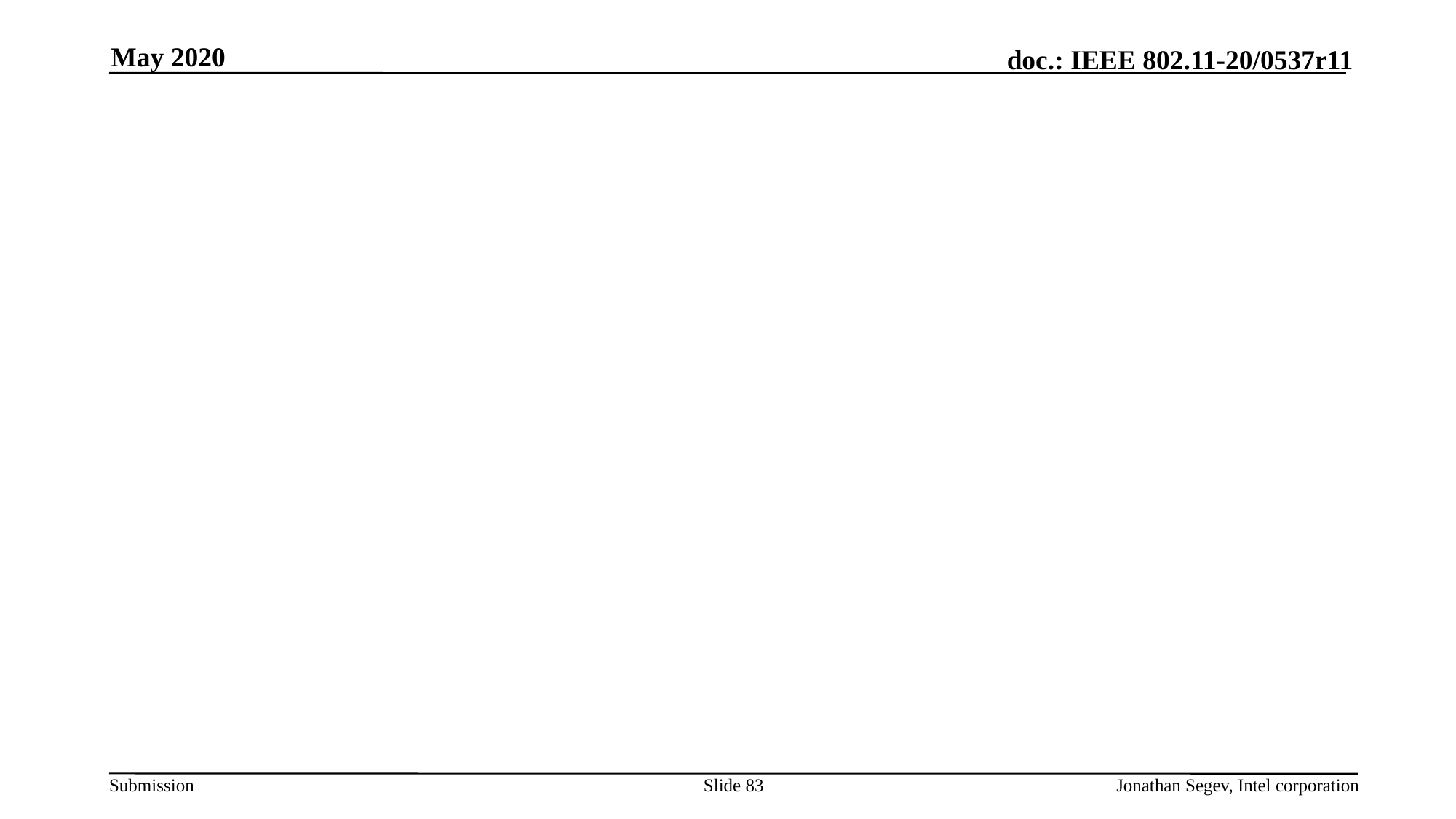

May 2020
#

Slide 83
Jonathan Segev, Intel corporation